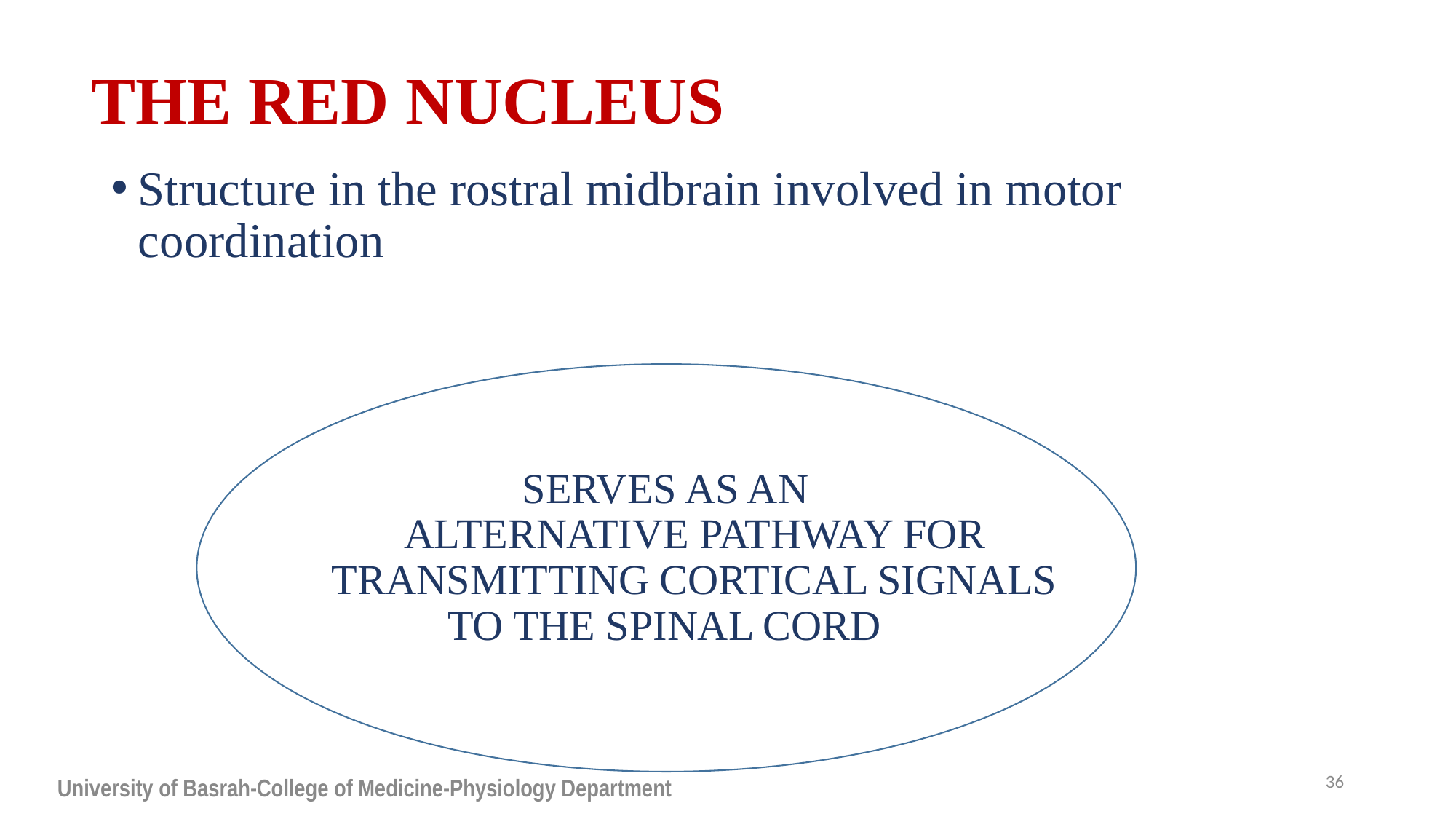

# THE RED NUCLEUS
Structure in the rostral midbrain involved in motor coordination

                                       SERVES AS AN
                            ALTERNATIVE PATHWAY FOR
                     TRANSMITTING CORTICAL SIGNALS
                                TO THE SPINAL CORD

36
University of Basrah-College of Medicine-Physiology Department